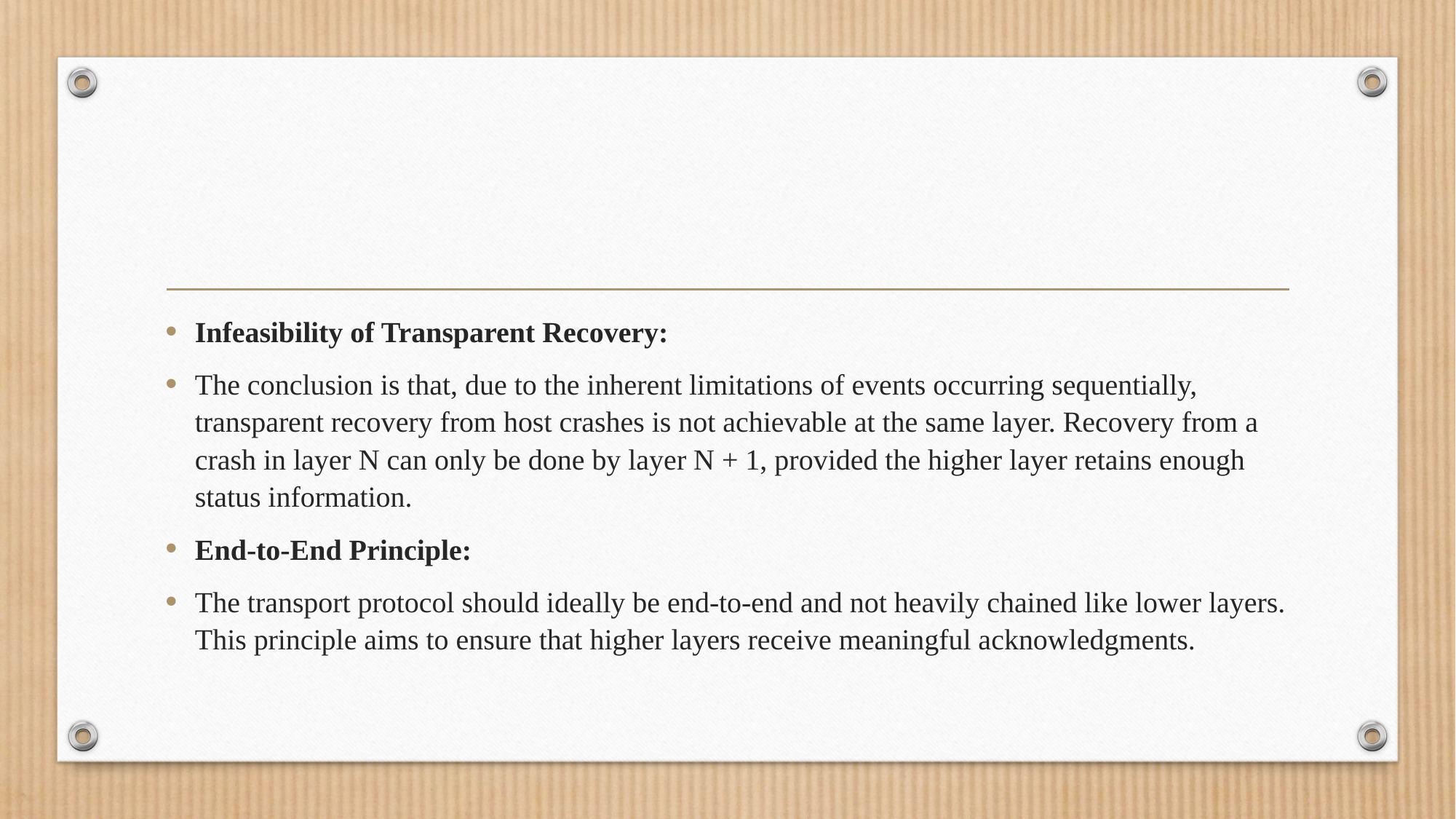

#
Infeasibility of Transparent Recovery:
The conclusion is that, due to the inherent limitations of events occurring sequentially, transparent recovery from host crashes is not achievable at the same layer. Recovery from a crash in layer N can only be done by layer N + 1, provided the higher layer retains enough status information.
End-to-End Principle:
The transport protocol should ideally be end-to-end and not heavily chained like lower layers. This principle aims to ensure that higher layers receive meaningful acknowledgments.